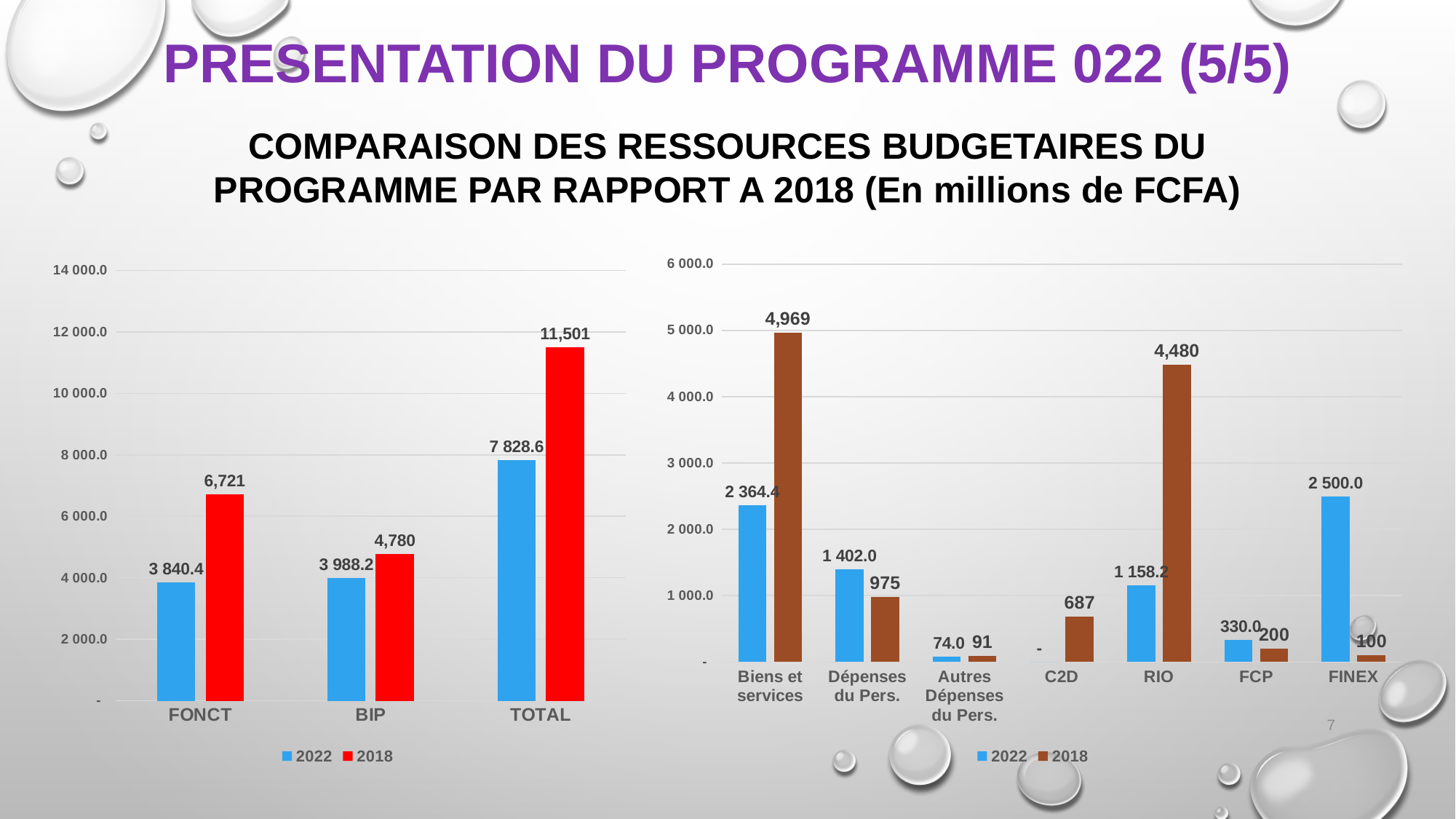

# PRESENTATION DU PROGRAMME 022 (5/5)
COMPARAISON DES RESSOURCES BUDGETAIRES DU PROGRAMME PAR RAPPORT A 2018 (En millions de FCFA)

### Chart

| Category | 2022 | 2018 |
|---|---|---|
| Biens et services | 2364.4000000000005 | 4968.734 |
| Dépenses du Pers. | 1402.0 | 975.0336189999999 |
| Autres Dépenses du Pers. | 74.0 | 90.76 |
| C2D | 0.0 | 686.5819550000001 |
| RIO | 1158.2 | 4480.181111 |
| FCP | 330.0 | 200.0 |
| FINEX | 2500.0 | 100.0 |

### Chart

| Category | 2022 | 2018 |
|---|---|---|
| FONCT | 3840.4000000000005 | 6721.109574 |
| BIP | 3988.2 | 4780.181111 |
| TOTAL | 7828.6 | 11501.290684999998 |
7